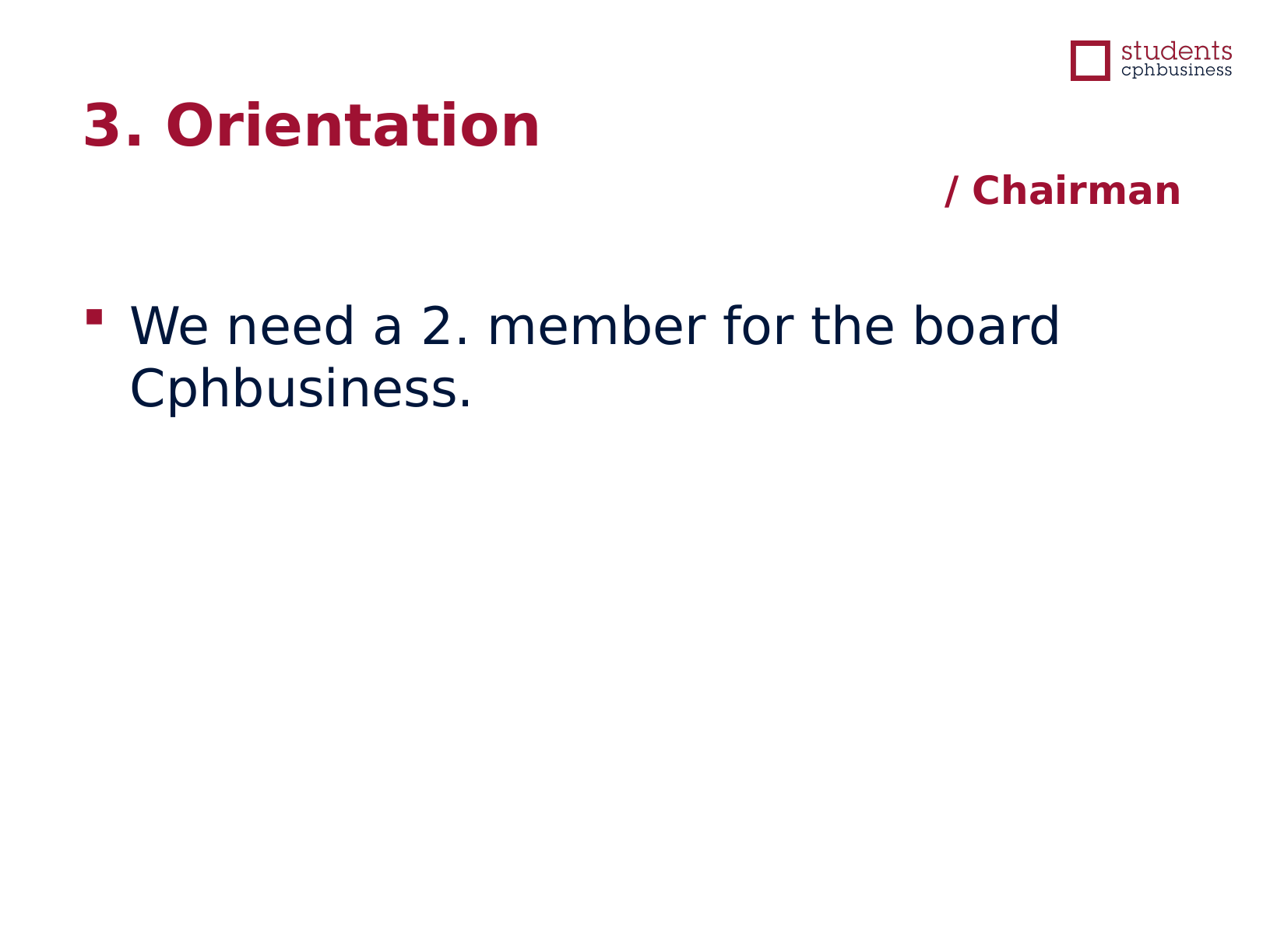

3. Orientation
/ Chairman

We need a 2. member for the board Cphbusiness.